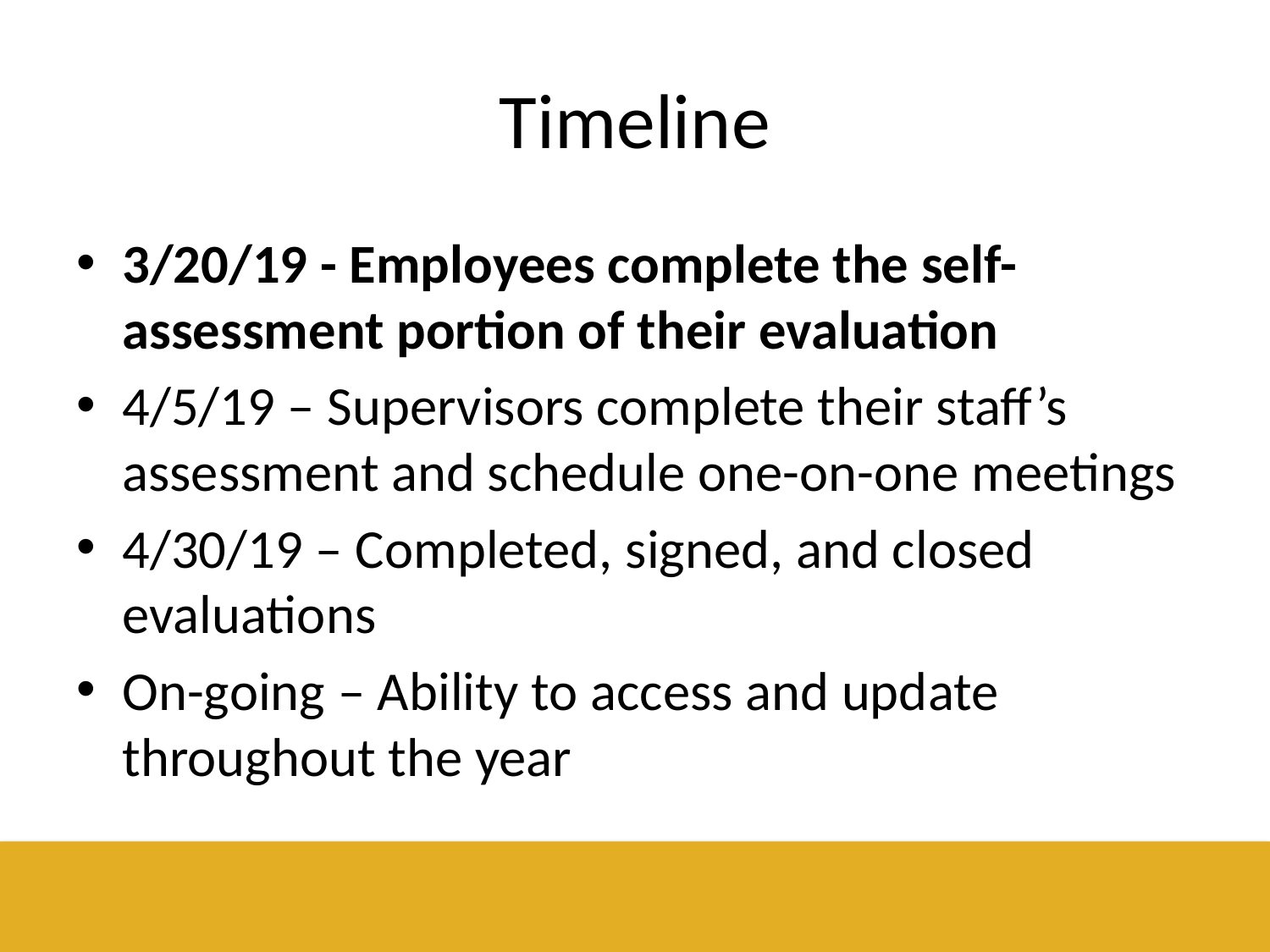

# Timeline
3/20/19 - Employees complete the self-assessment portion of their evaluation
4/5/19 – Supervisors complete their staff’s assessment and schedule one-on-one meetings
4/30/19 – Completed, signed, and closed evaluations
On-going – Ability to access and update throughout the year